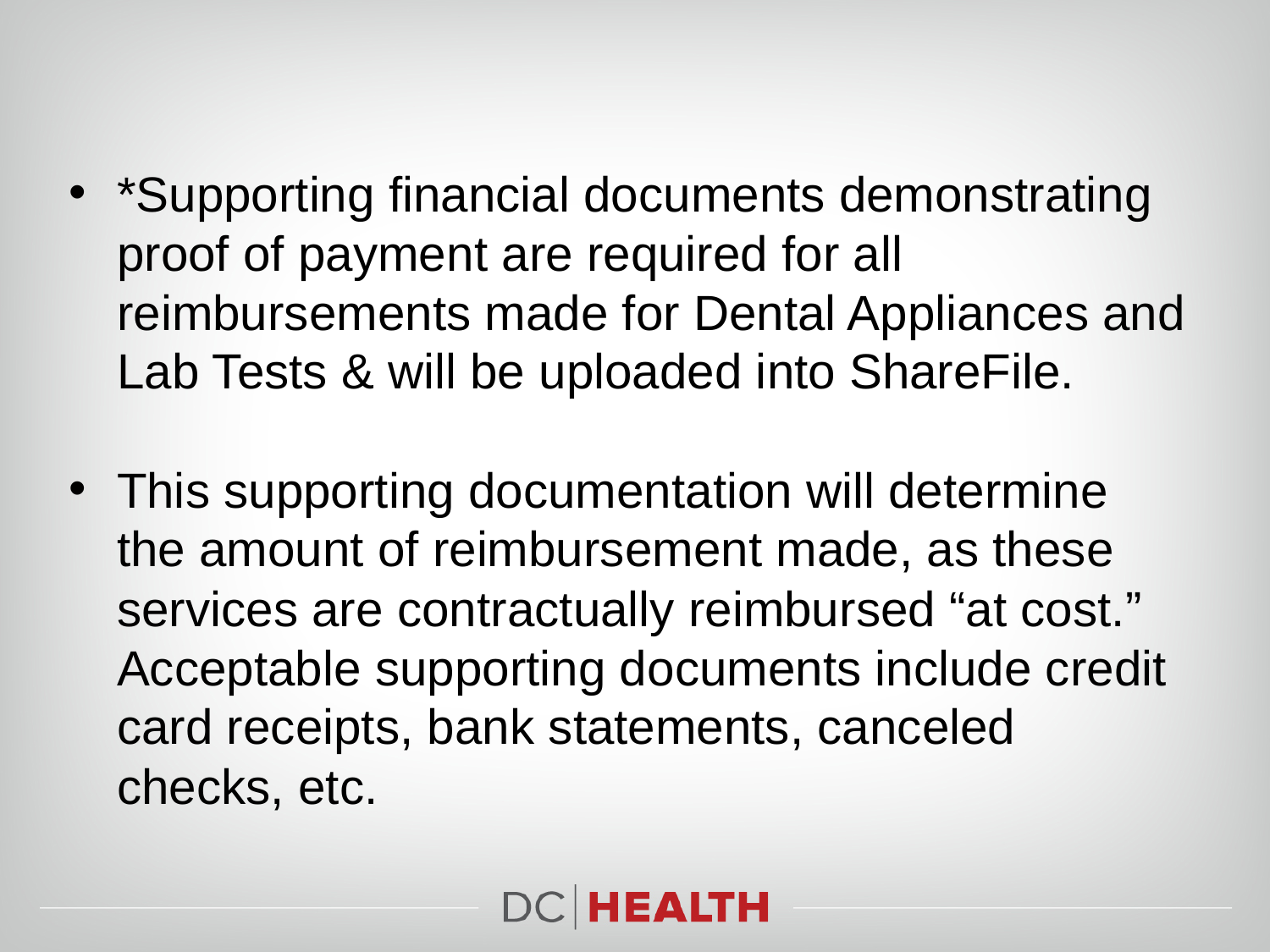

#
*Supporting financial documents demonstrating proof of payment are required for all reimbursements made for Dental Appliances and Lab Tests & will be uploaded into ShareFile.

This supporting documentation will determine the amount of reimbursement made, as these services are contractually reimbursed “at cost.” Acceptable supporting documents include credit card receipts, bank statements, canceled checks, etc.